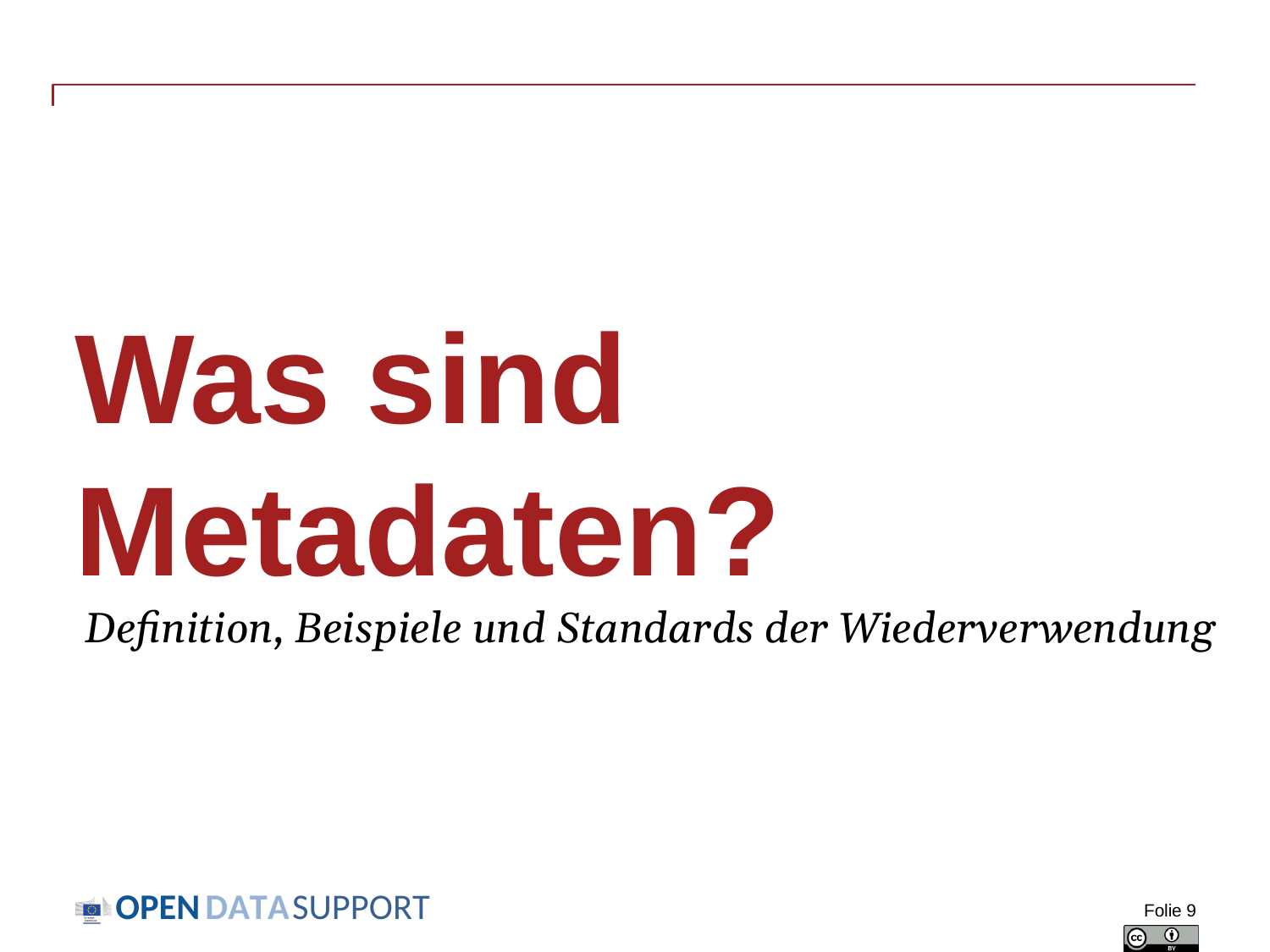

# Was sind Metadaten? Definition, Beispiele und Standards der Wiederverwendung
Folie 9